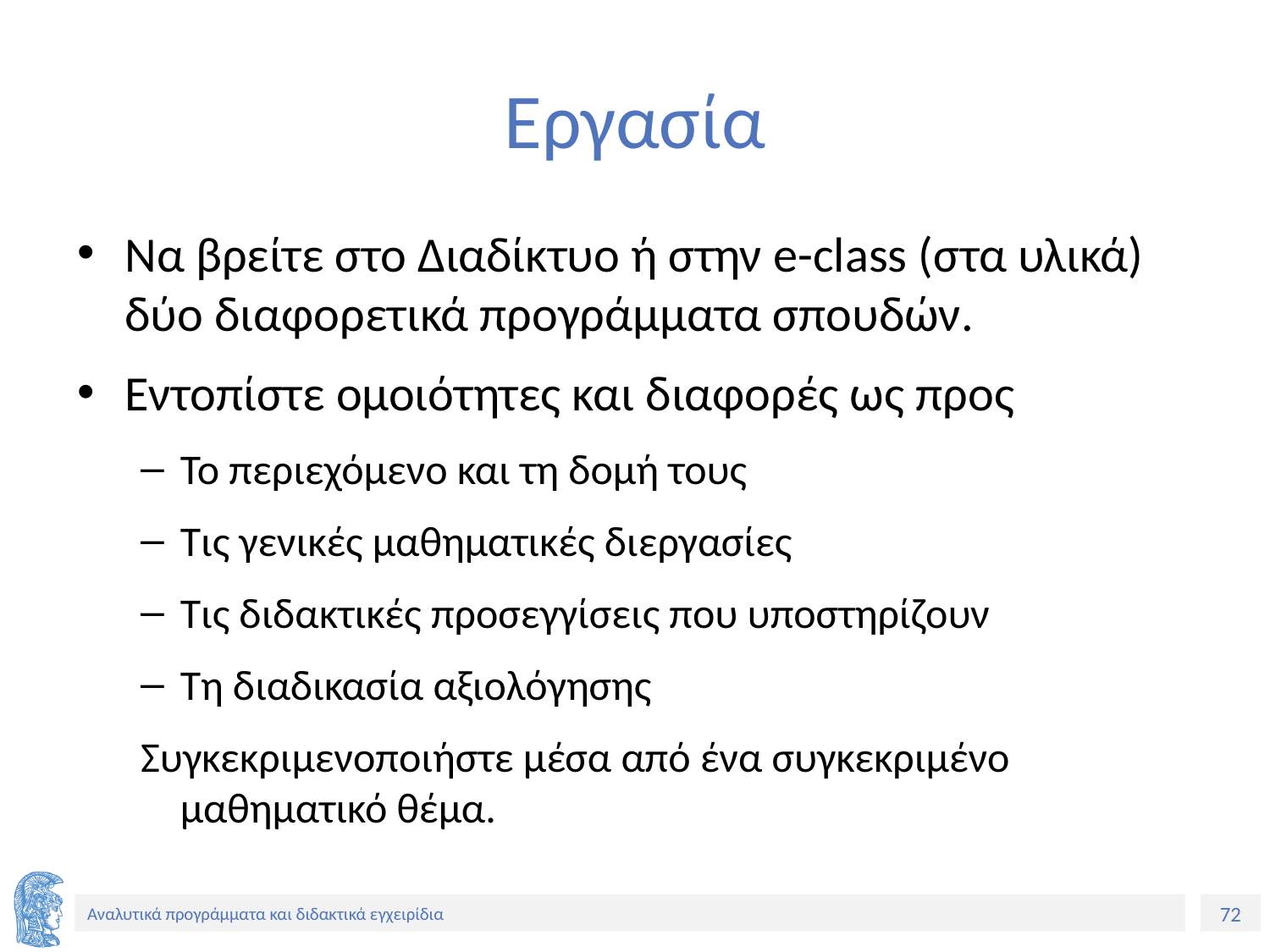

# Εργασία
Να βρείτε στο Διαδίκτυο ή στην e-class (στα υλικά) δύο διαφορετικά προγράμματα σπουδών.
Εντοπίστε ομοιότητες και διαφορές ως προς
Το περιεχόμενο και τη δομή τους
Τις γενικές μαθηματικές διεργασίες
Τις διδακτικές προσεγγίσεις που υποστηρίζουν
Τη διαδικασία αξιολόγησης
Συγκεκριμενοποιήστε μέσα από ένα συγκεκριμένο μαθηματικό θέμα.